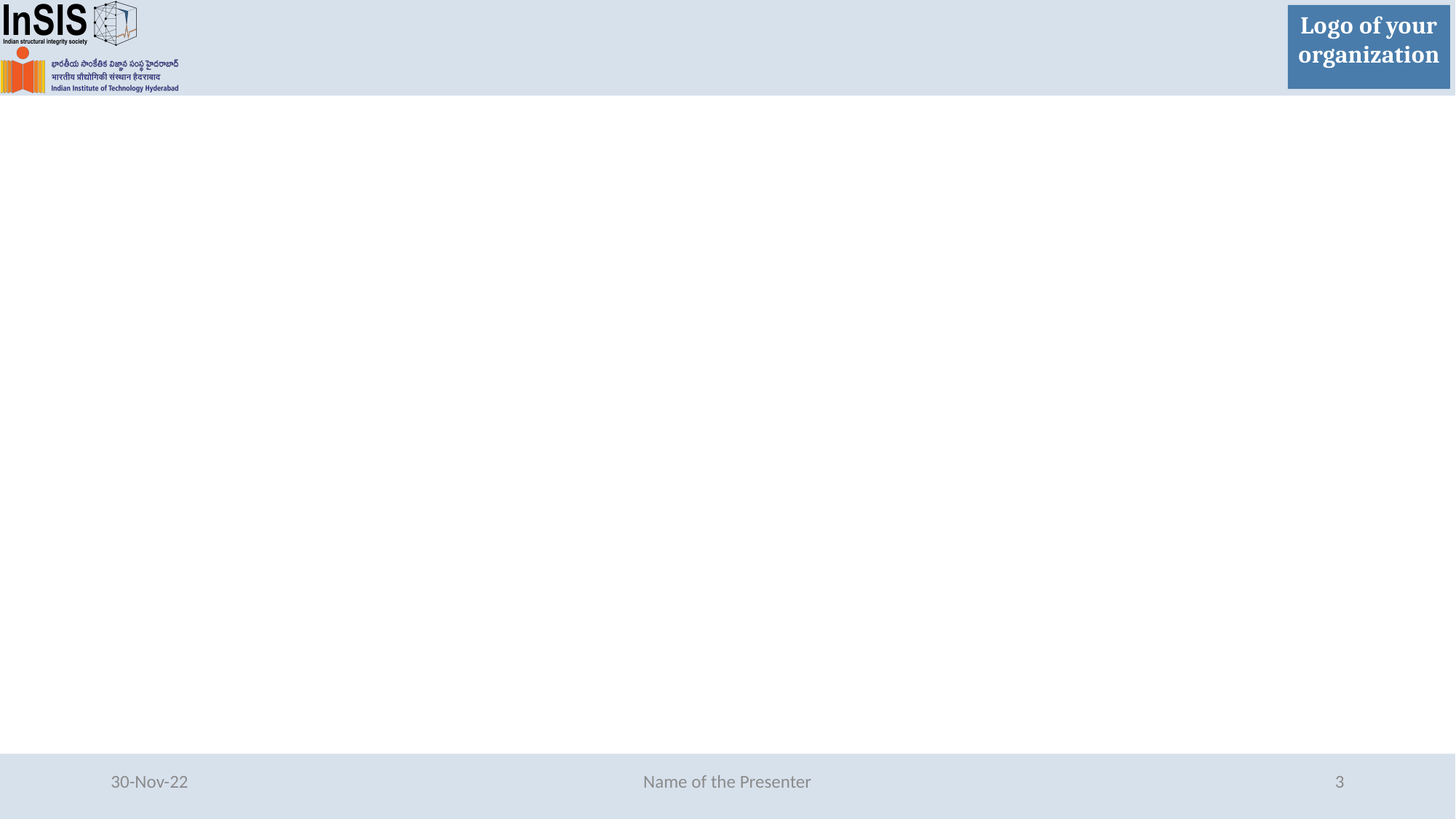

Logo of your organization
#

30-Nov-22
Name of the Presenter
3